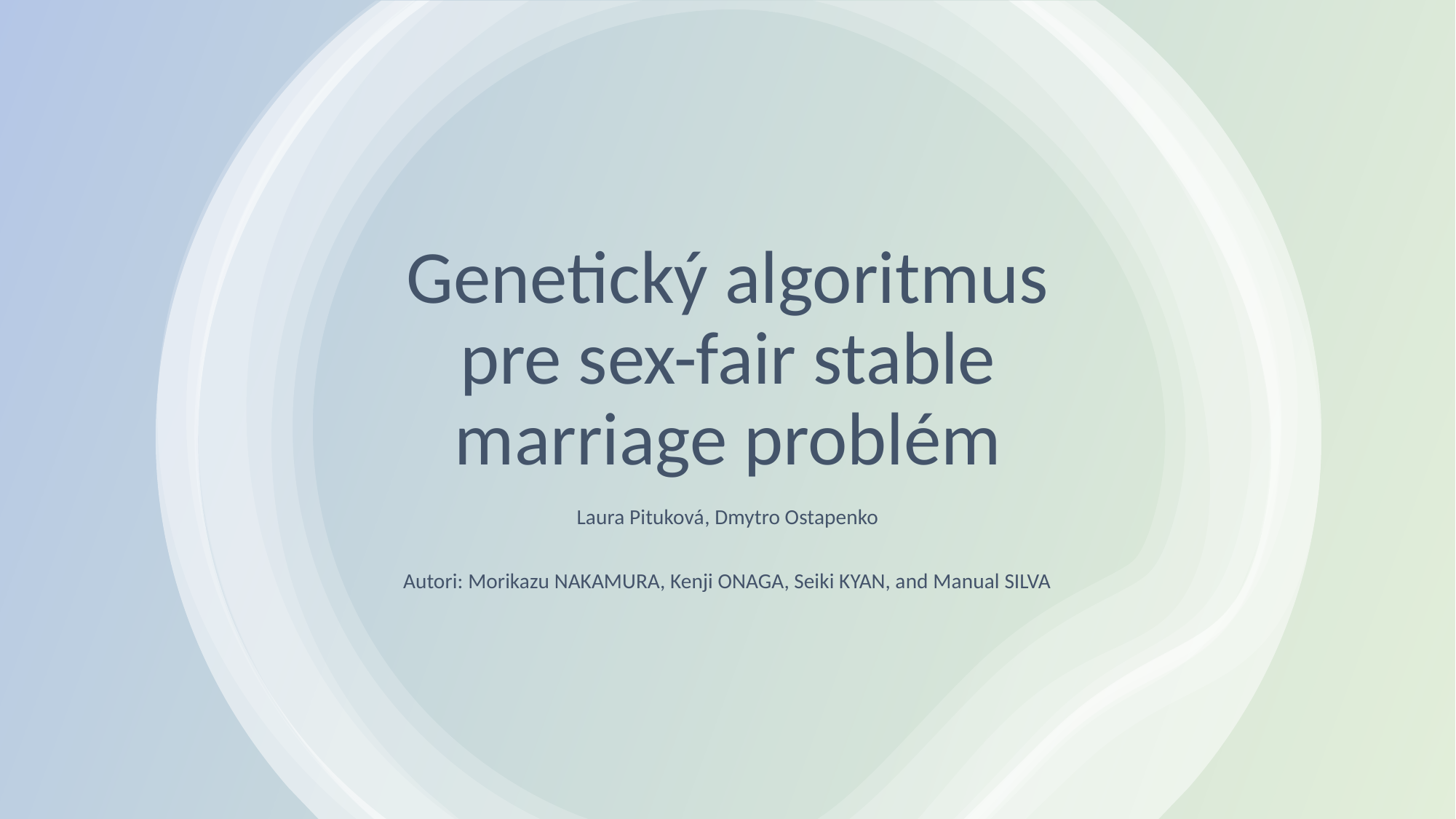

# Genetický algoritmus pre sex-fair stable marriage problém
Laura Pituková, Dmytro Ostapenko

Autori: Morikazu NAKAMURA, Kenji ONAGA, Seiki KYAN, and Manual SILVA